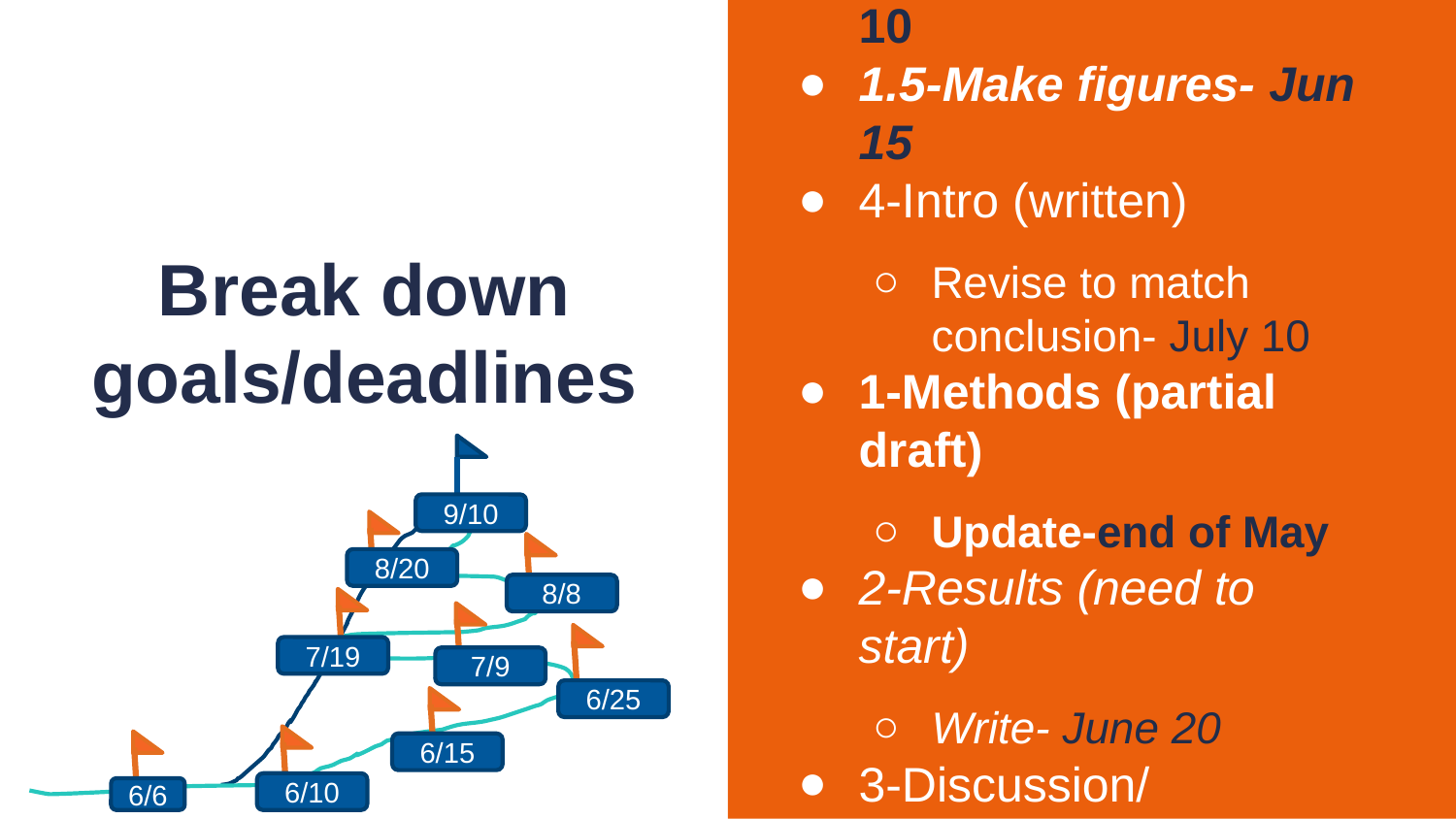

Submit paper by Aug 15th
1-Finish analysis- Jun 10
1.5-Make figures- Jun 15
4-Intro (written)
Revise to match conclusion- July 10
1-Methods (partial draft)
Update-end of May
2-Results (need to start)
Write- June 20
3-Discussion/Conclusion (need to start) – end June

# Break down goals/deadlines

9/10

8/20
8/8

7/19
7/9
6/25

6/15
6/10
6/6